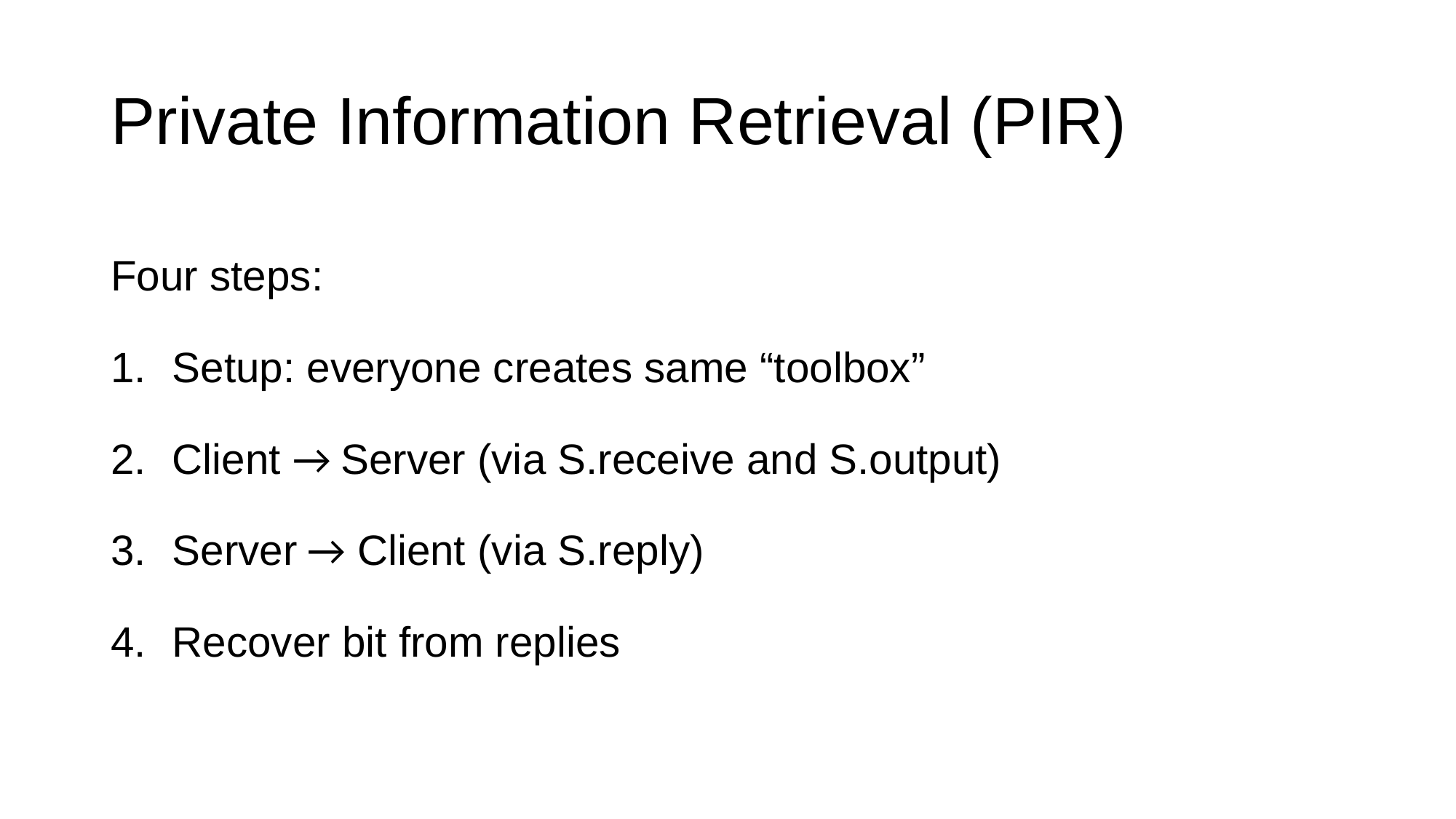

# Private Information Retrieval (PIR)
Four steps:
Setup: everyone creates same “toolbox”
Client → Server (via S.receive and S.output)
Server → Client (via S.reply)
Recover bit from replies